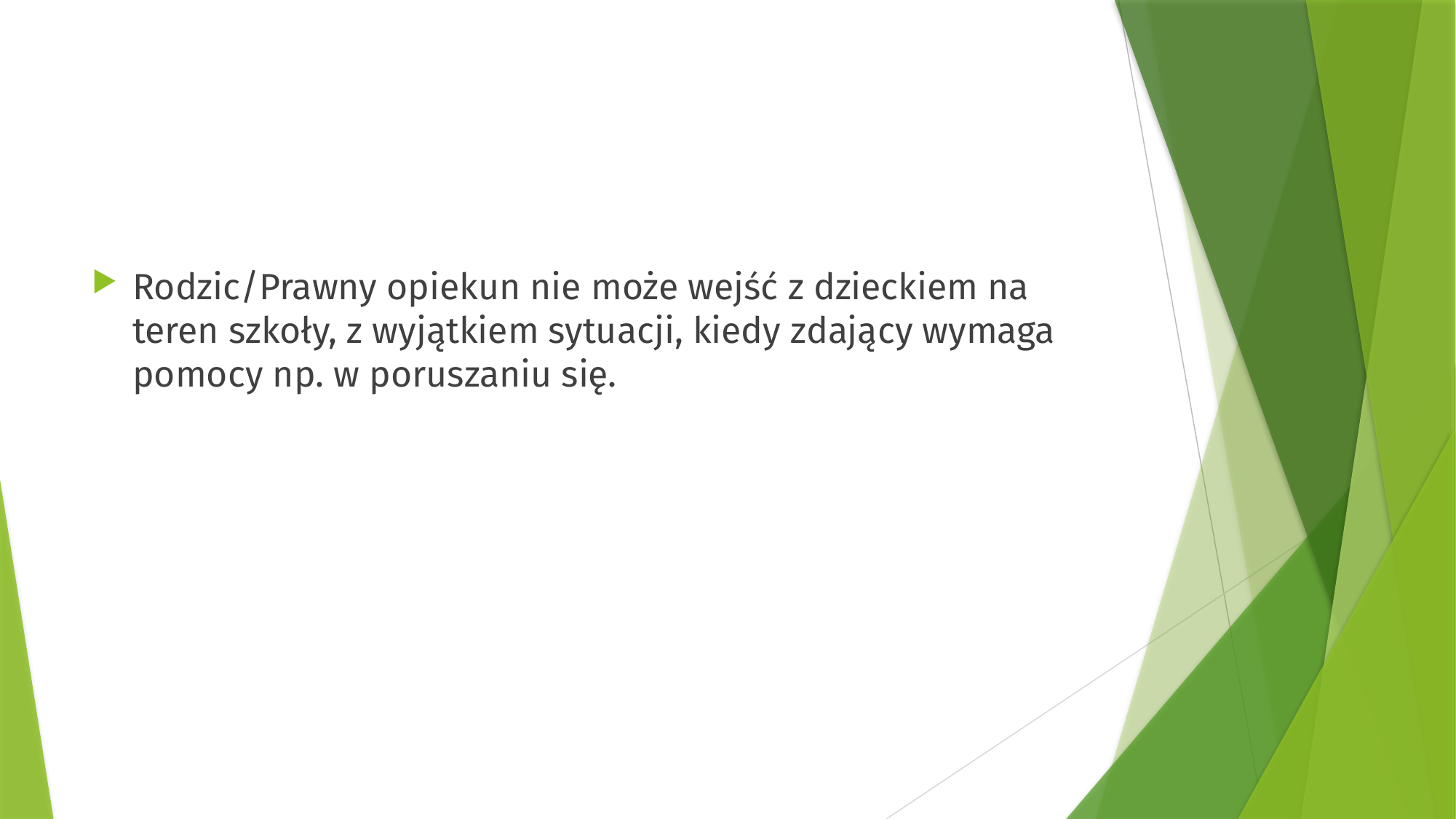

#
Rodzic/Prawny opiekun nie może wejść z dzieckiem na teren szkoły, z wyjątkiem sytuacji, kiedy zdający wymaga pomocy np. w poruszaniu się.